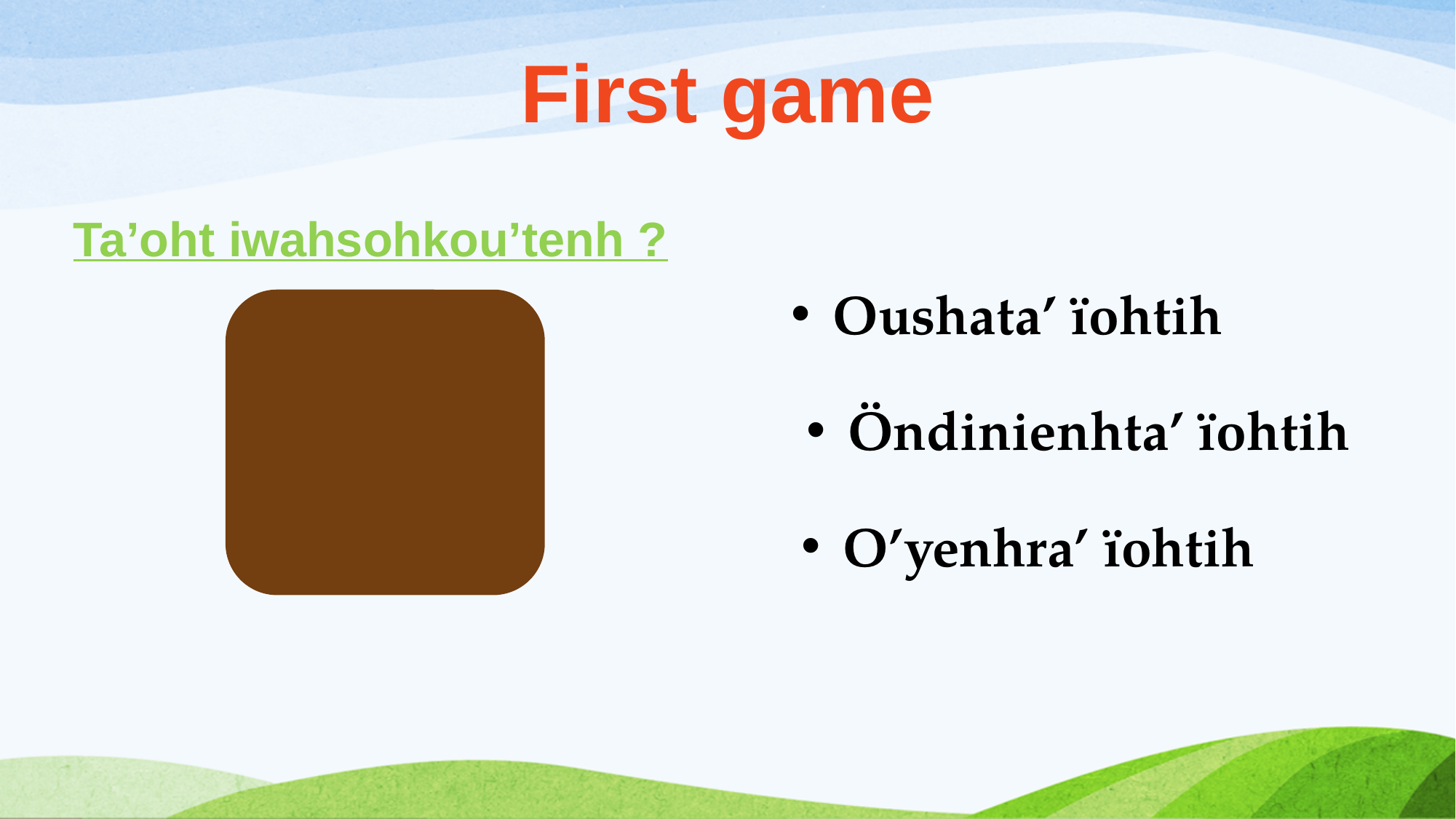

# First game
Ta’oht iwahsohkou’tenh ?
Oushata’ ïohtih

Öndinienhta’ ïohtih

O’yenhra’ ïohtih